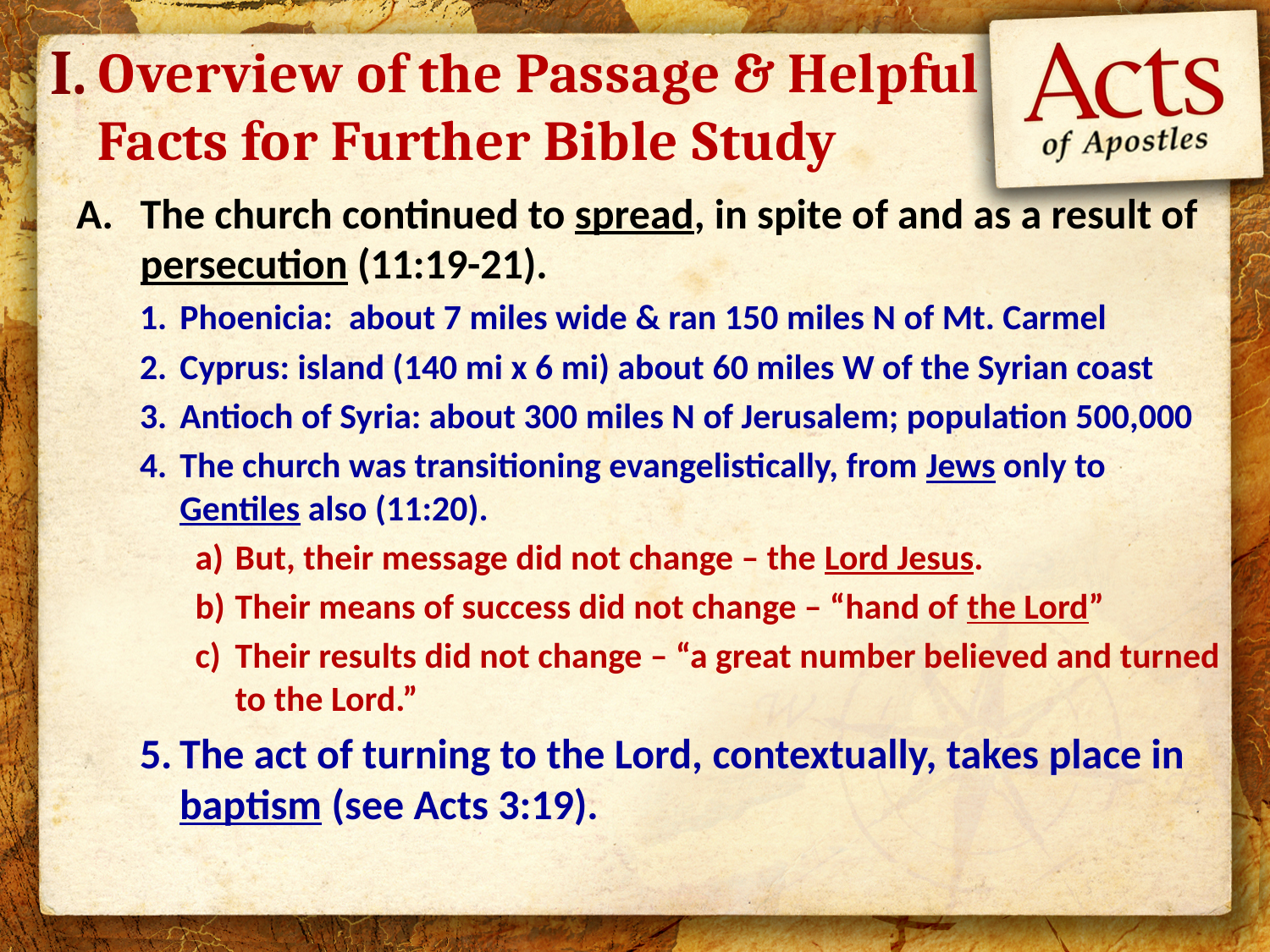

I.
# Overview of the Passage & Helpful Facts for Further Bible Study
The church continued to spread, in spite of and as a result of persecution (11:19-21).
Phoenicia:  about 7 miles wide & ran 150 miles N of Mt. Carmel
Cyprus: island (140 mi x 6 mi) about 60 miles W of the Syrian coast
Antioch of Syria: about 300 miles N of Jerusalem; population 500,000
The church was transitioning evangelistically, from Jews only to Gentiles also (11:20).
But, their message did not change – the Lord Jesus.
Their means of success did not change – “hand of the Lord”
Their results did not change – “a great number believed and turned to the Lord.”
The act of turning to the Lord, contextually, takes place in baptism (see Acts 3:19).